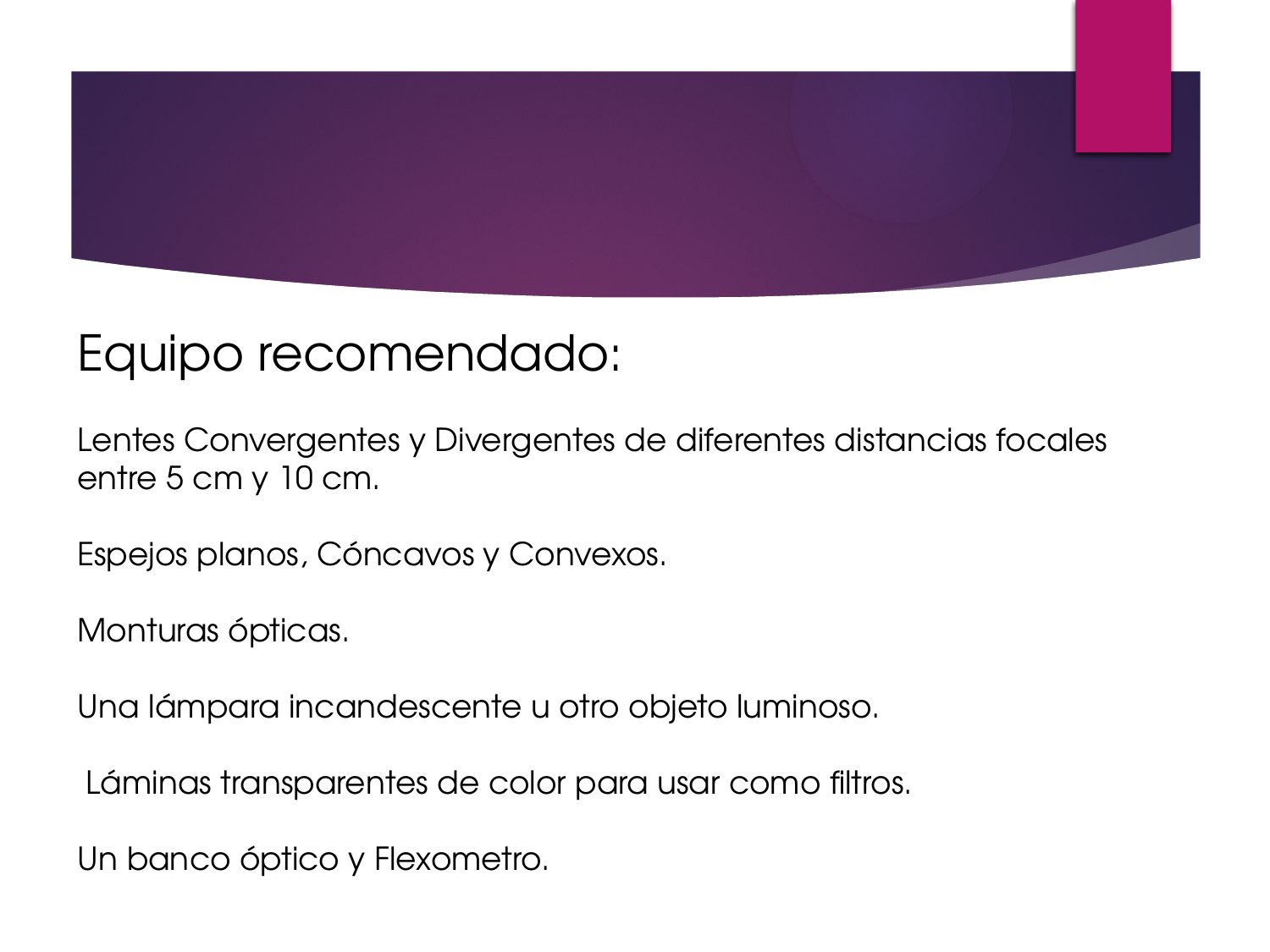

Equipo recomendado:

Lentes Convergentes y Divergentes de diferentes distancias focales entre 5 cm y 10 cm.

Espejos planos, Cóncavos y Convexos.

Monturas ópticas.

Una lámpara incandescente u otro objeto luminoso.

 Láminas transparentes de color para usar como filtros.

Un banco óptico y Flexometro.